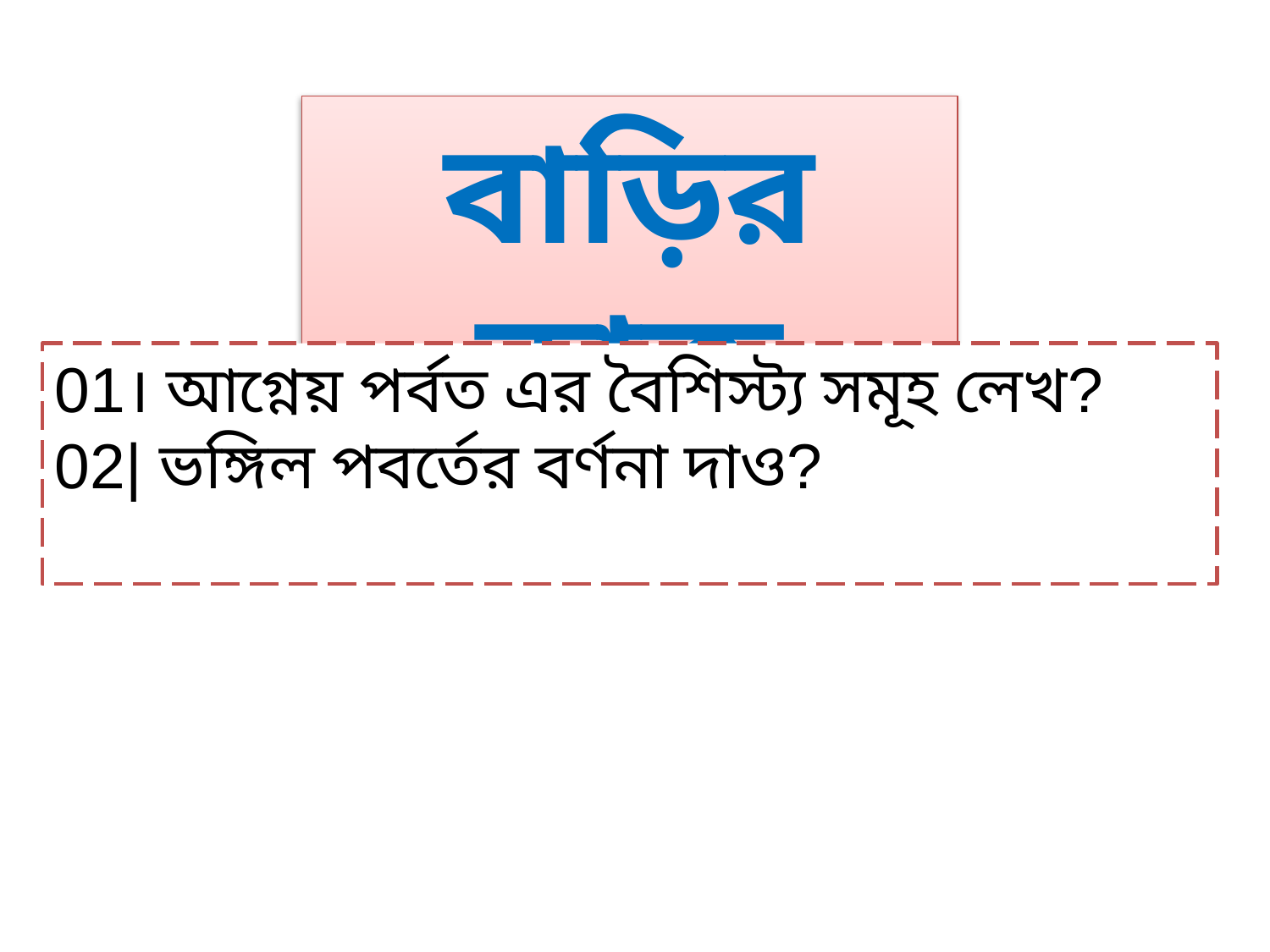

বাড়ির কাজ
01। আগ্নেয় পর্বত এর বৈশিস্ট্য সমূহ লেখ?
02| ভঙ্গিল পবর্তের বর্ণনা দাও?